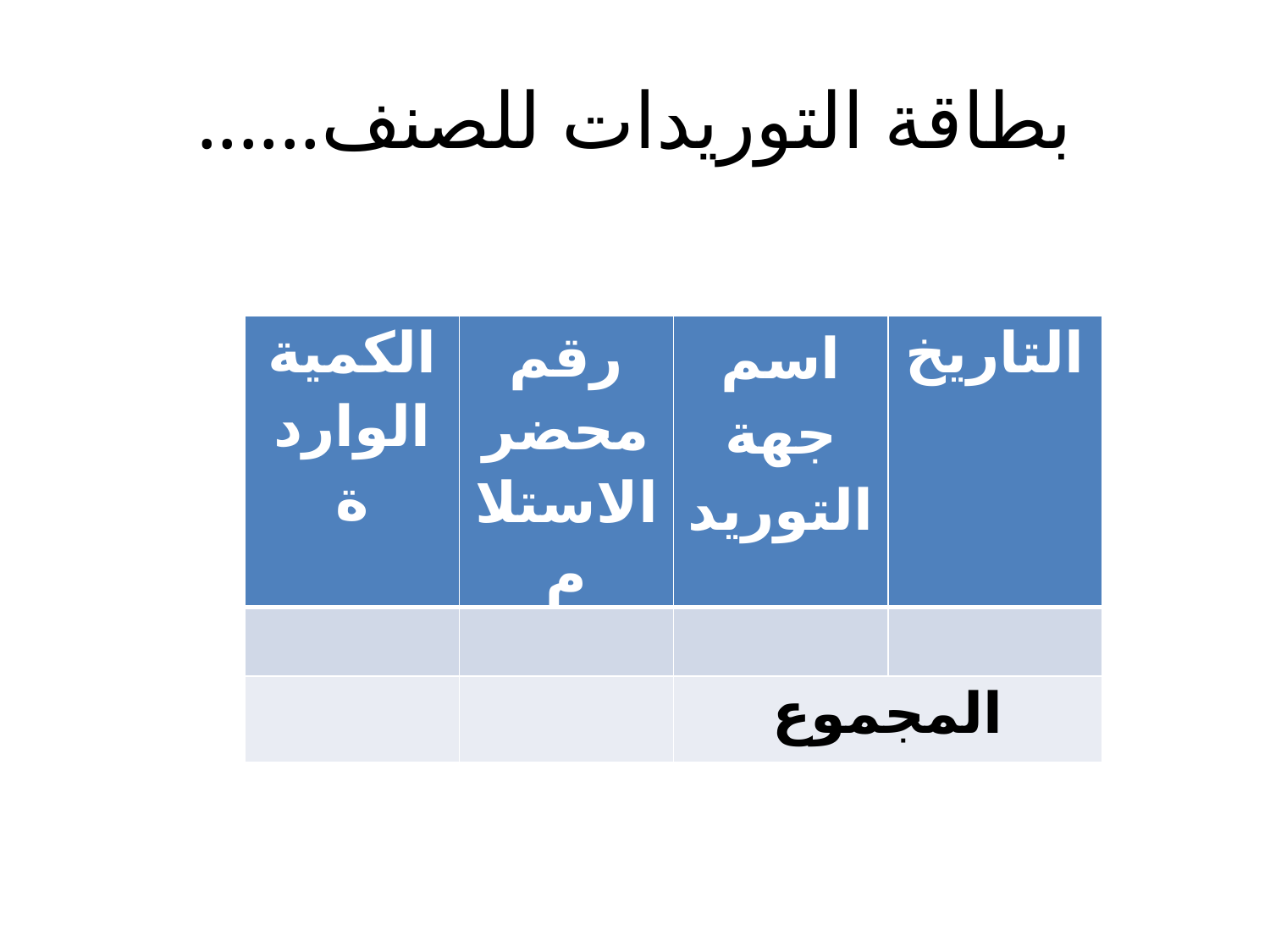

# بطاقة التوريدات للصنف......
| الكمية الواردة | رقم محضر الاستلام | اسم جهة التوريد | التاريخ |
| --- | --- | --- | --- |
|  |  |  |  |
|  |  | المجموع |  |